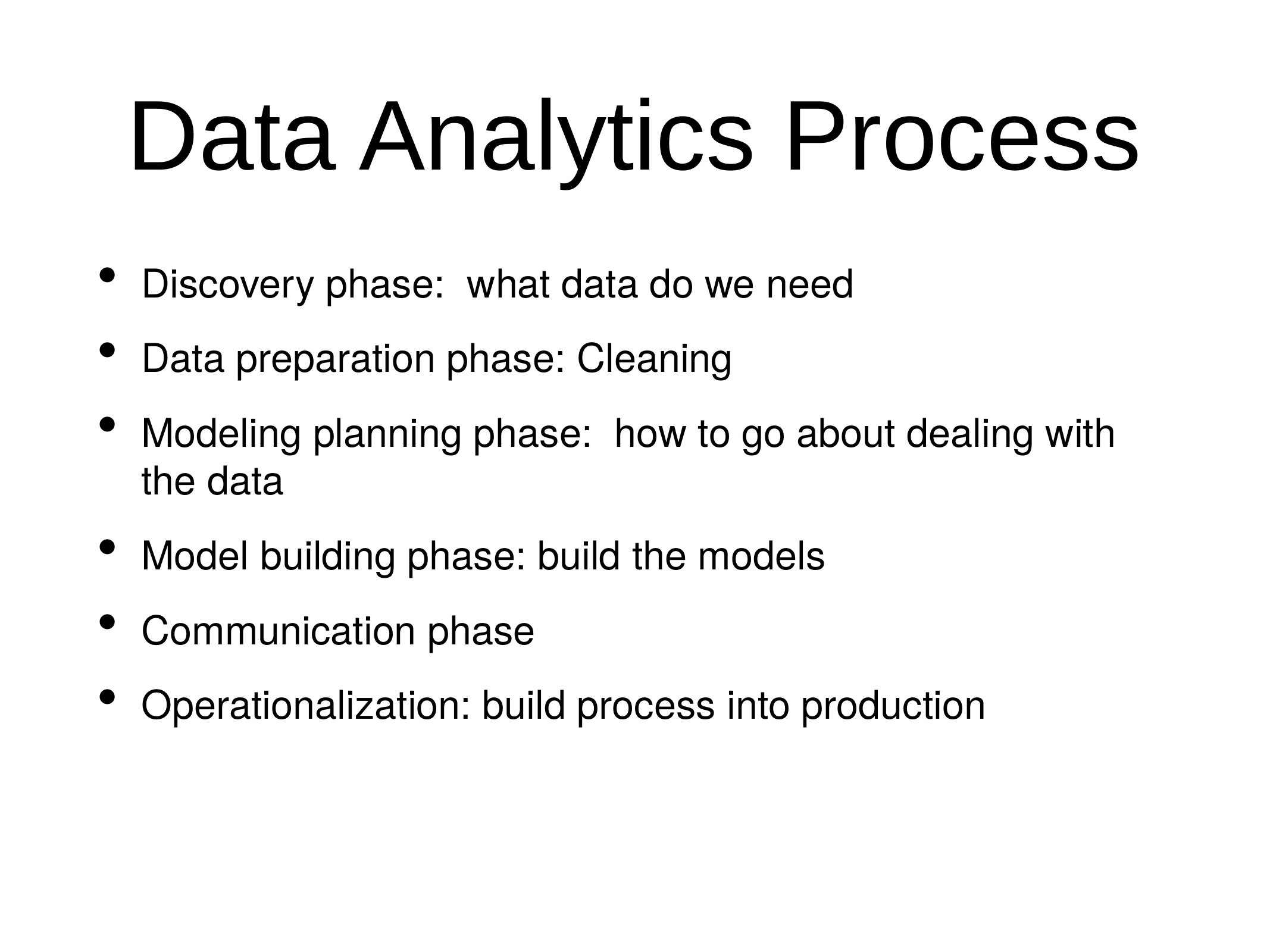

# Data Analytics Process
Discovery phase:  what data do we need
Data preparation phase: Cleaning
Modeling planning phase:  how to go about dealing with the data
Model building phase: build the models
Communication phase
Operationalization: build process into production